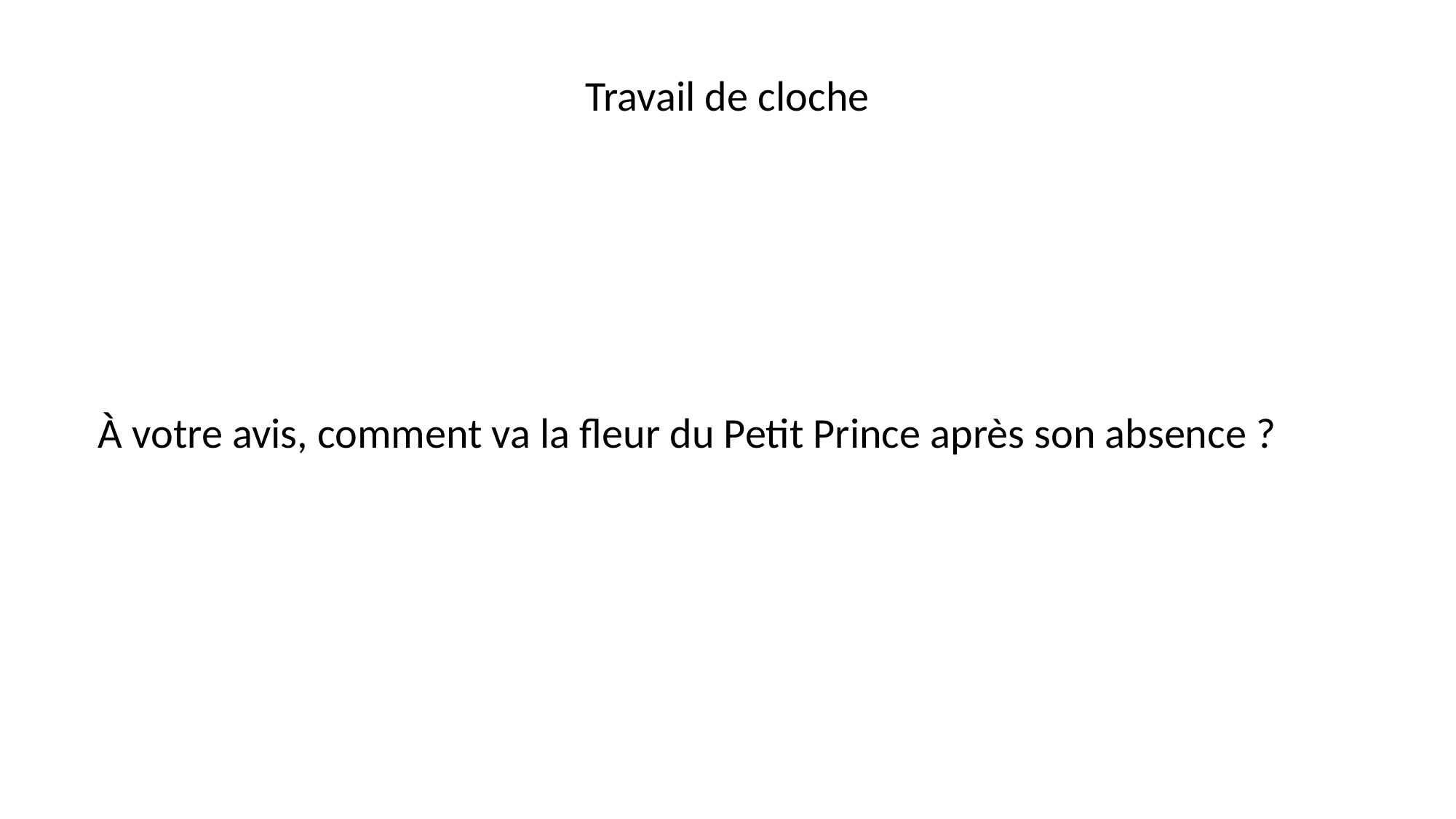

# Travail de cloche

À votre avis, comment va la fleur du Petit Prince après son absence ?